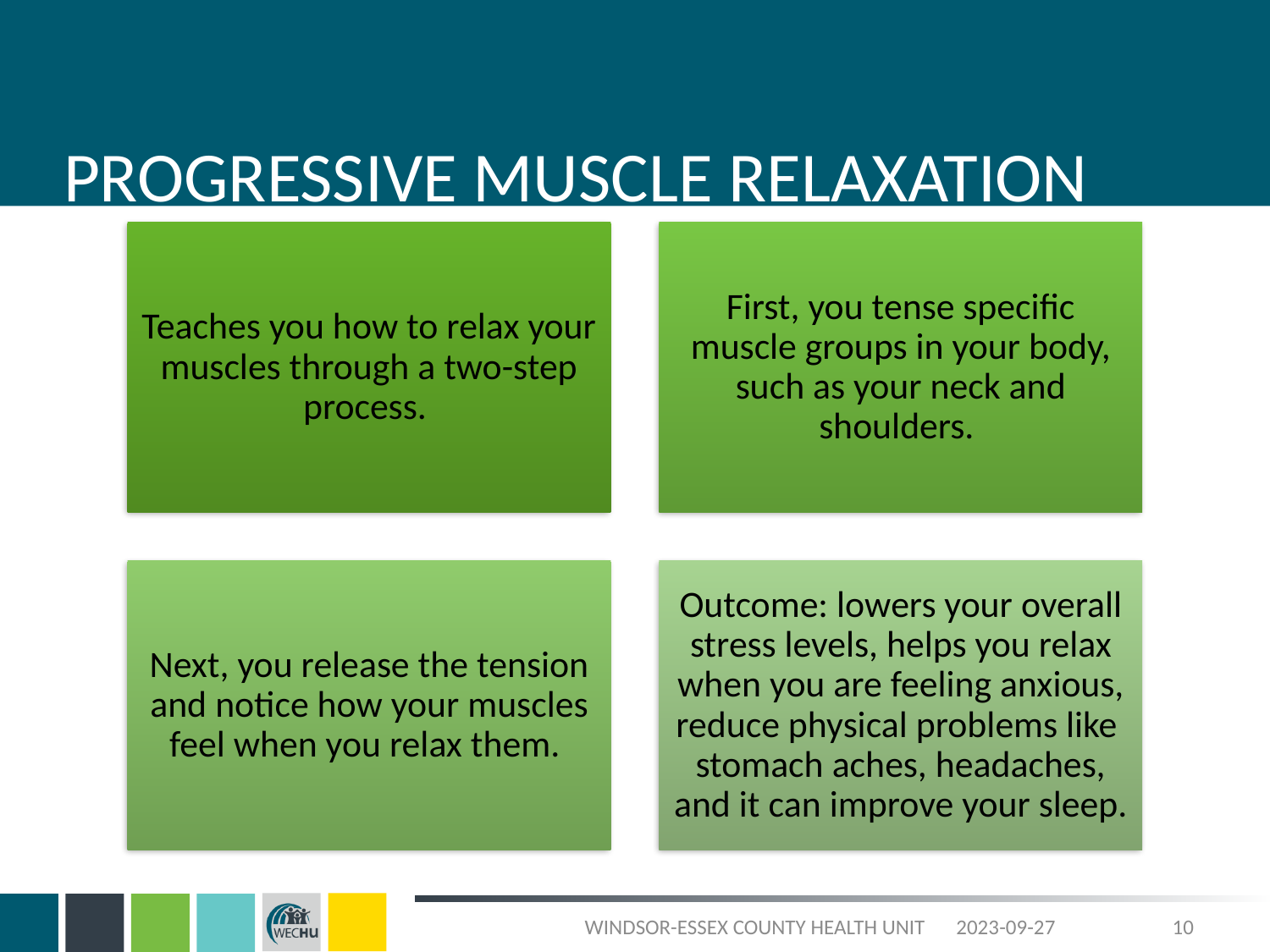

# PROGRESSIVE MUSCLE RELAXATION
Teaches you how to relax your muscles through a two-step process.
First, you tense specific muscle groups in your body, such as your neck and shoulders.
Next, you release the tension and notice how your muscles feel when you relax them.
Outcome: lowers your overall stress levels, helps you relax when you are feeling anxious, reduce physical problems like  stomach aches, headaches, and it can improve your sleep.
WINDSOR-ESSEX COUNTY HEALTH UNIT
2023-09-27
10